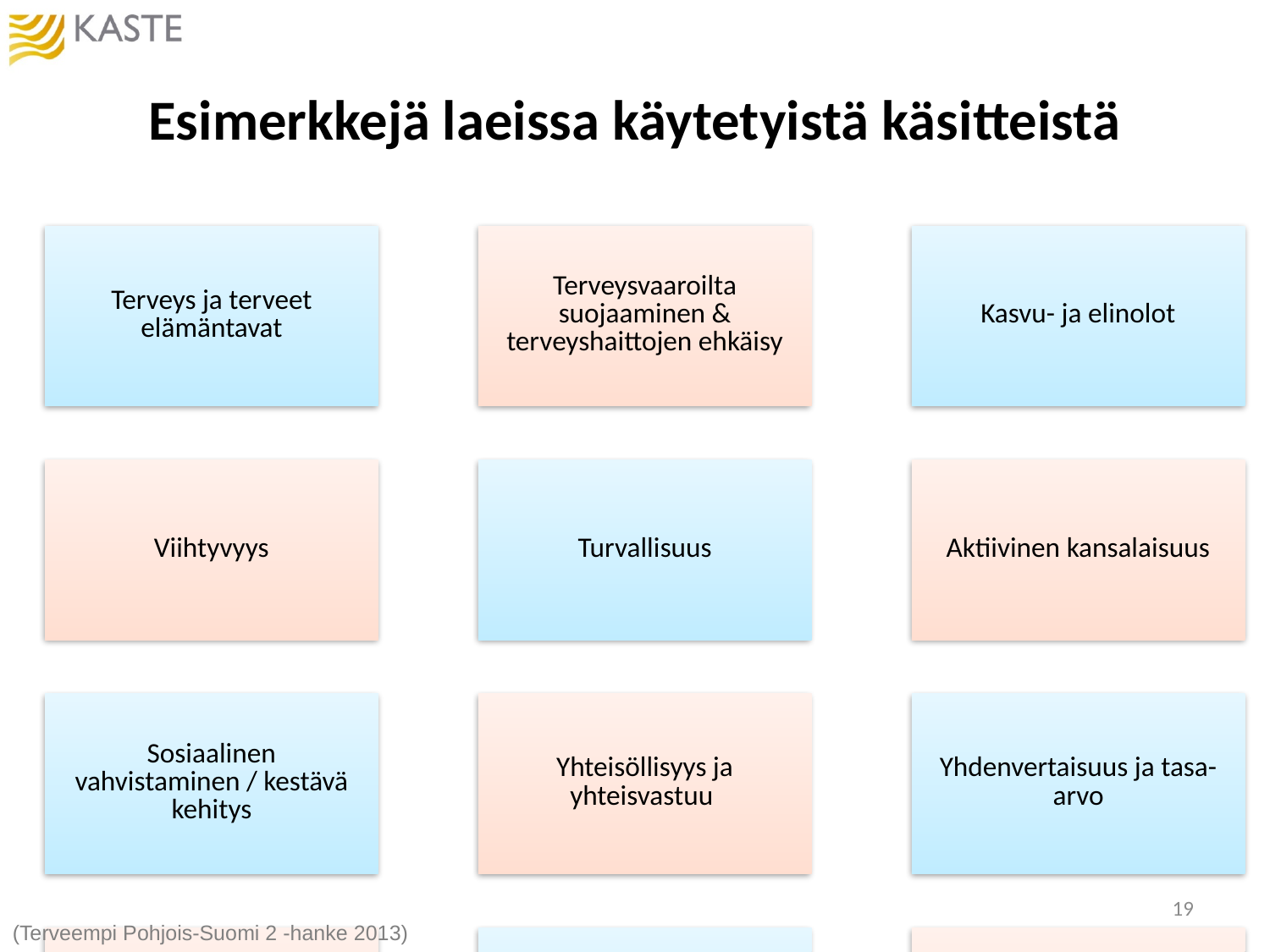

# Esimerkkejä laeissa käytetyistä käsitteistä
Terveys ja terveet elämäntavat
Kasvu- ja elinolot
Viihtyvyys
Turvallisuus
Aktiivinen kansalaisuus
Sosiaalinen vahvistaminen / kestävä kehitys
Yhteisöllisyys ja yhteisvastuu
Yhdenvertaisuus ja tasa-arvo
Terveysvaaroilta suojaaminen & terveyshaittojen ehkäisy
19
(Terveempi Pohjois-Suomi 2 -hanke 2013)